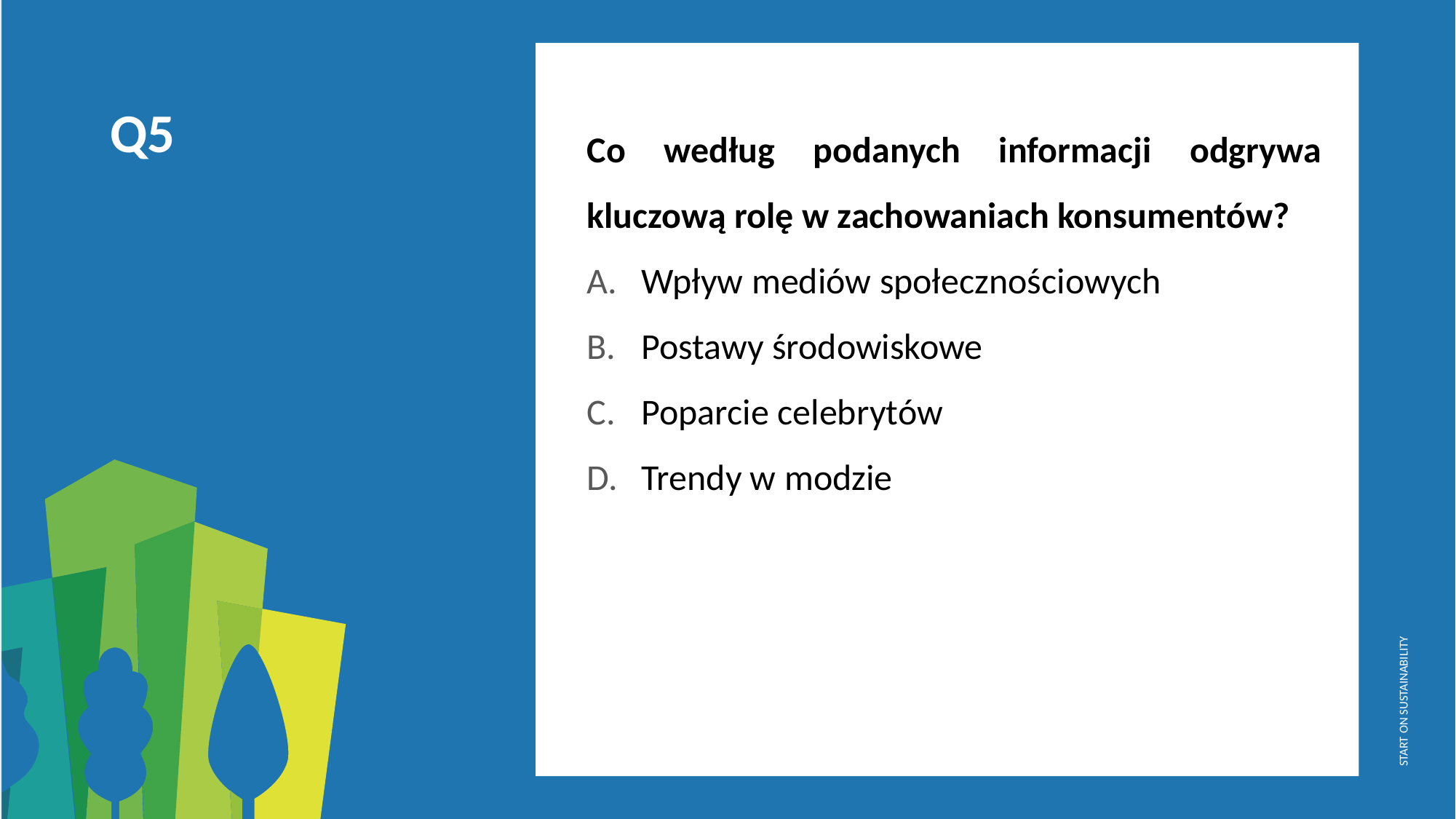

Co według podanych informacji odgrywa kluczową rolę w zachowaniach konsumentów?
Wpływ mediów społecznościowych
Postawy środowiskowe
Poparcie celebrytów
Trendy w modzie
Q5